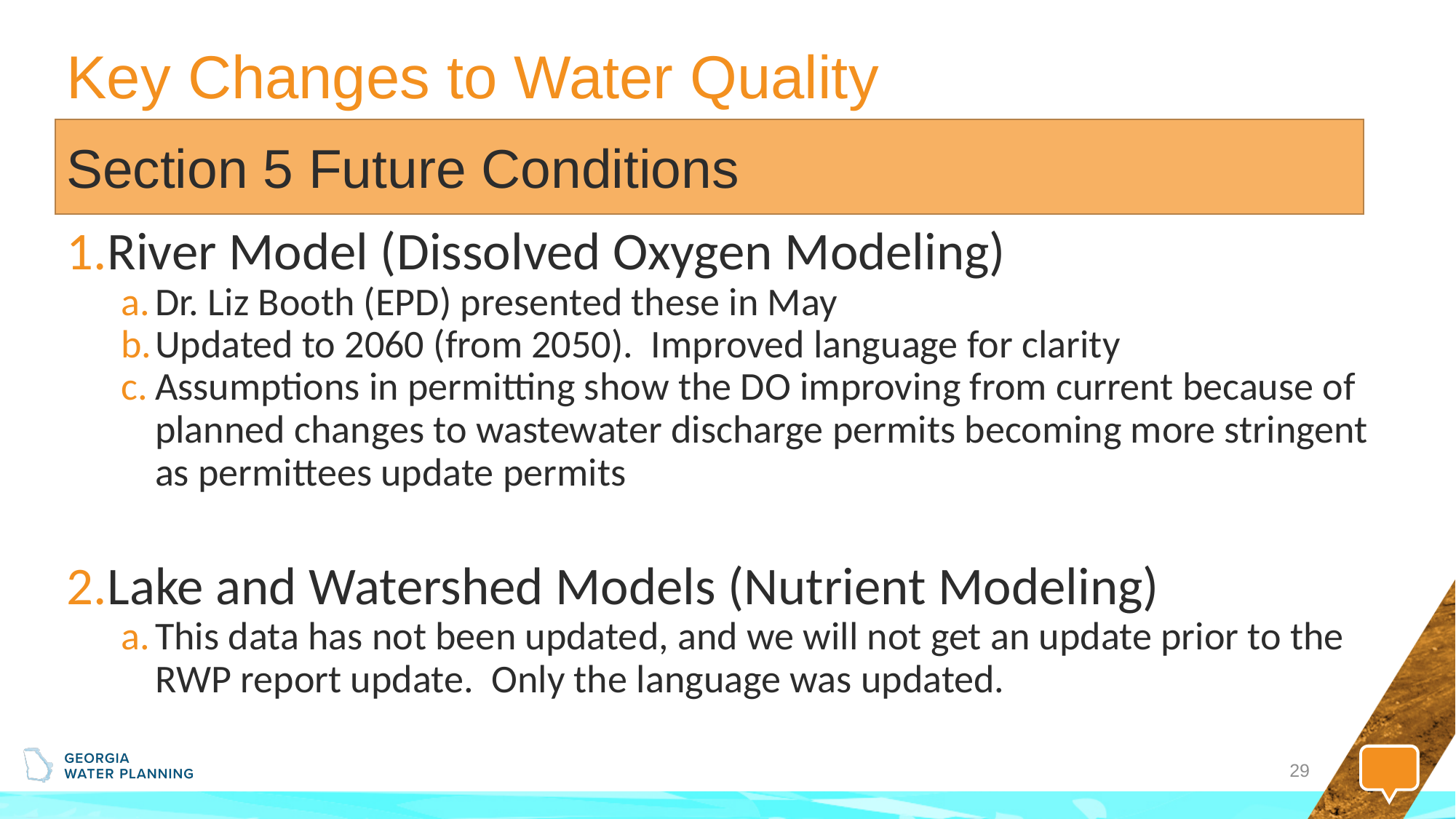

# Key Changes to Water Quality
Section 5 Future Conditions
River Model (Dissolved Oxygen Modeling)
Dr. Liz Booth (EPD) presented these in May
Updated to 2060 (from 2050).  Improved language for clarity
Assumptions in permitting show the DO improving from current because of planned changes to wastewater discharge permits becoming more stringent as permittees update permits

Lake and Watershed Models (Nutrient Modeling)
This data has not been updated, and we will not get an update prior to the RWP report update.  Only the language was updated.

29